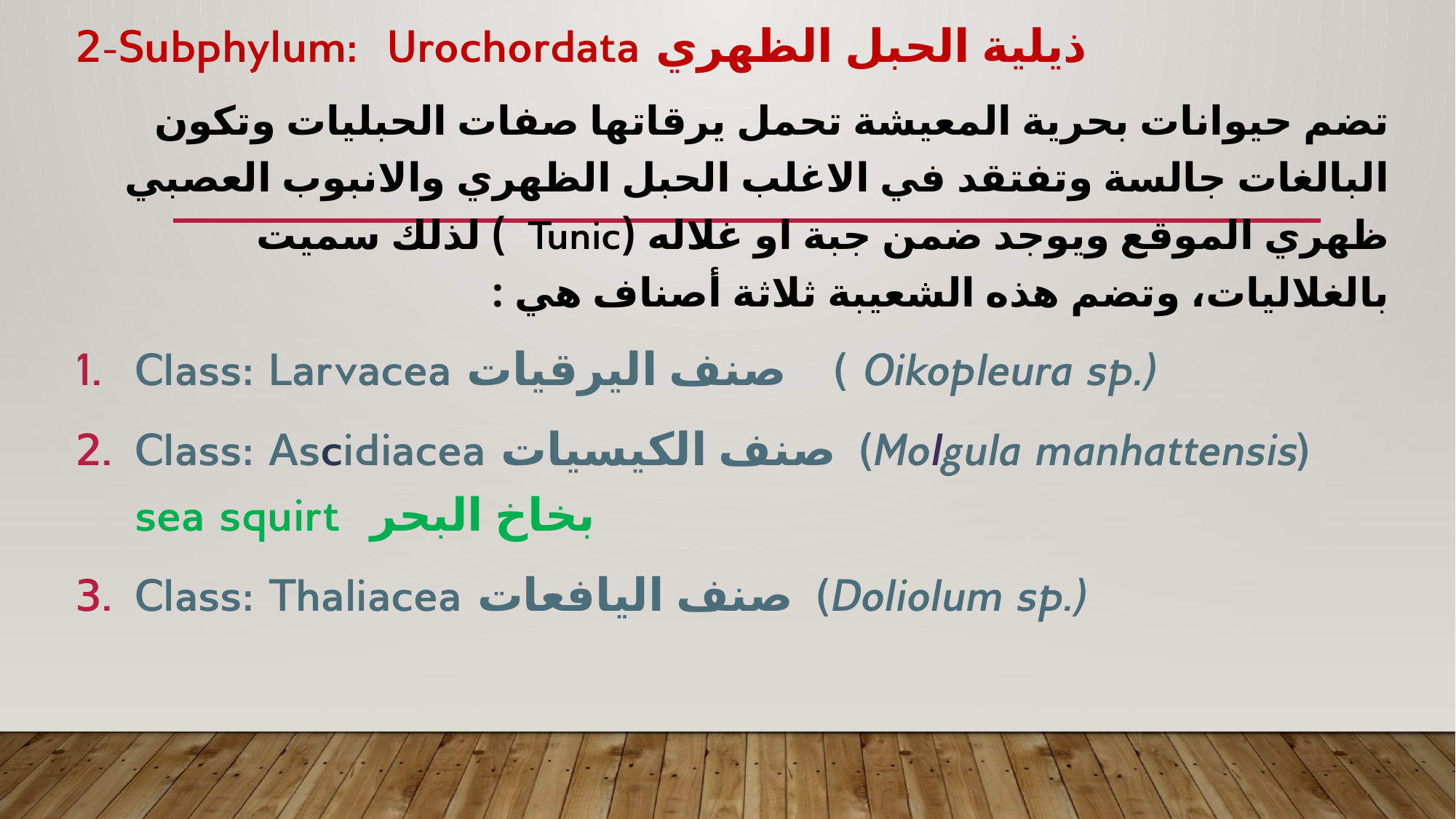

2-Subphylum:  Urochordata ذيلية الحبل الظهري
تضم حيوانات بحرية المعيشة تحمل يرقاتها صفات الحبليات وتكون البالغات جالسة وتفتقد في الاغلب الحبل الظهري والانبوب العصبي ظهري الموقع ويوجد ضمن جبة او غلاله (Tunic  ) لذلك سميت بالغلاليات، وتضم هذه الشعيبة ثلاثة أصناف هي :
Class: Larvacea صنف اليرقيات    ( Oikopleura sp.)
Class: Ascidiacea صنف الكيسيات  (Molgula manhattensis)  sea squirt  بخاخ البحر
Class: Thaliacea صنف اليافعات  (Doliolum sp.)